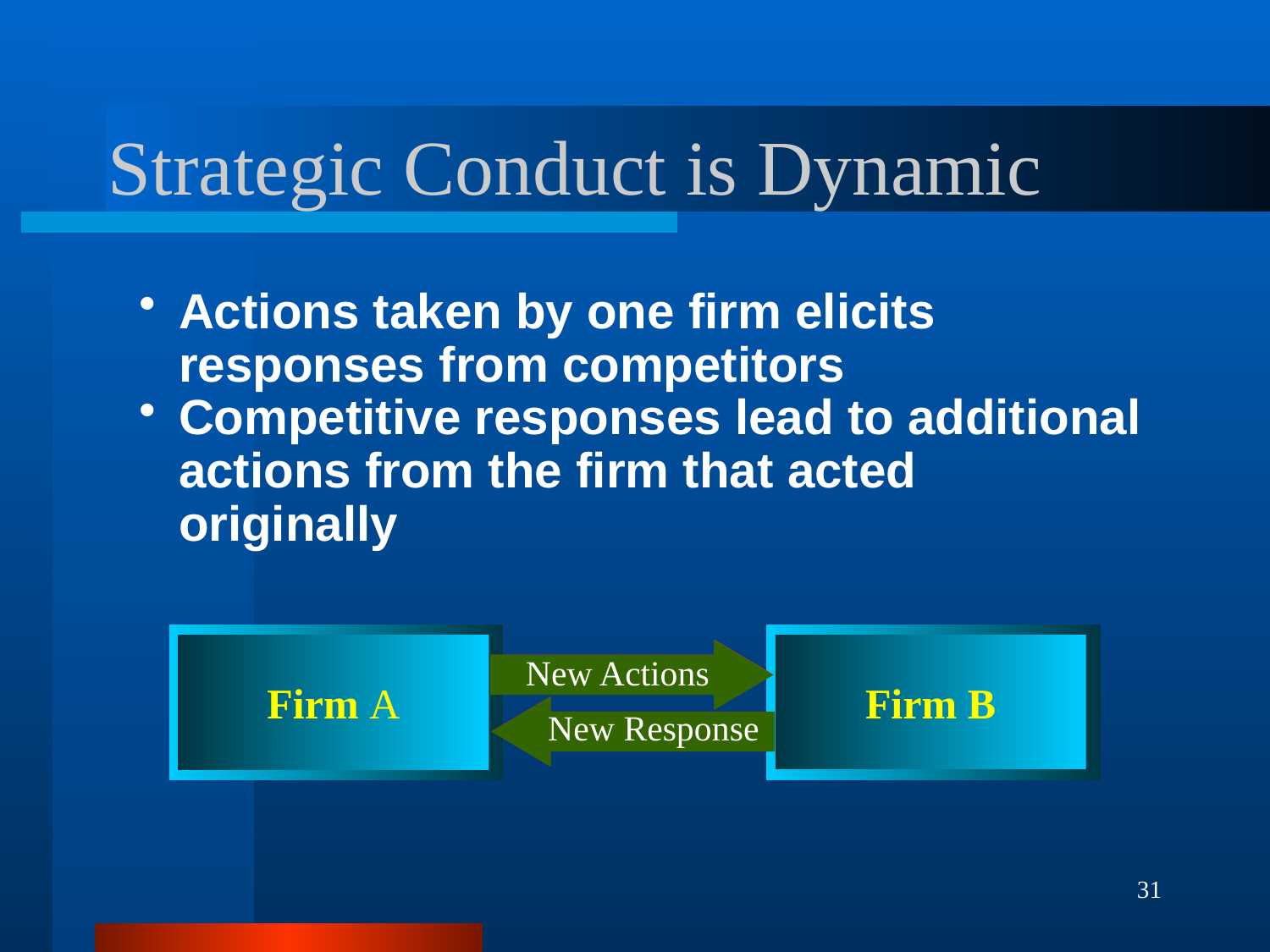

# Strategic Conduct is Dynamic
Actions taken by one firm elicits responses from competitors
Competitive responses lead to additional actions from the firm that acted originally

Firm B

Firm A

Actions

New Actions

Response

New Response
31